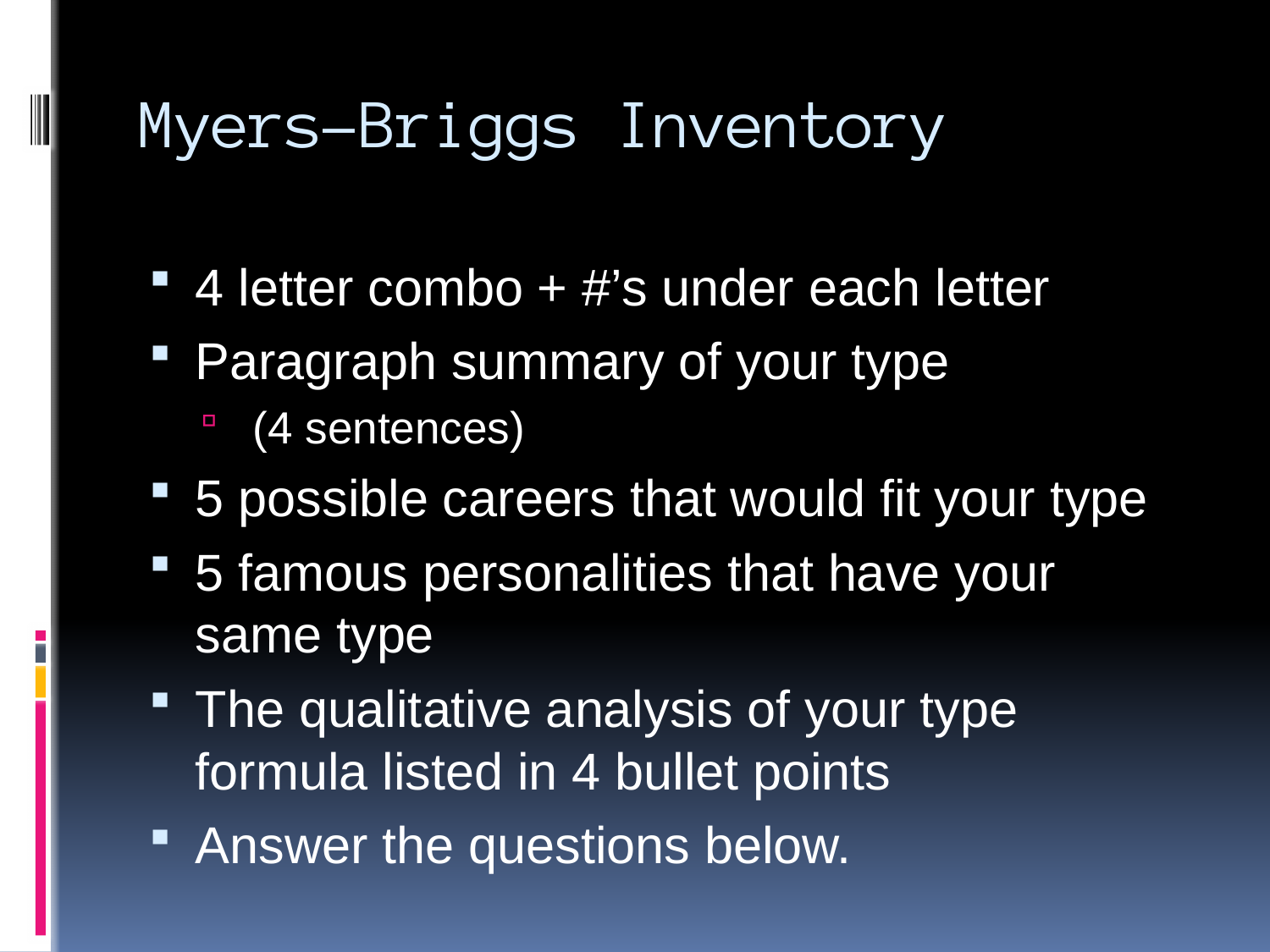

# Myers-Briggs Inventory
4 letter combo + #’s under each letter
Paragraph summary of your type
 (4 sentences)
5 possible careers that would fit your type
5 famous personalities that have your same type
The qualitative analysis of your type formula listed in 4 bullet points
Answer the questions below.